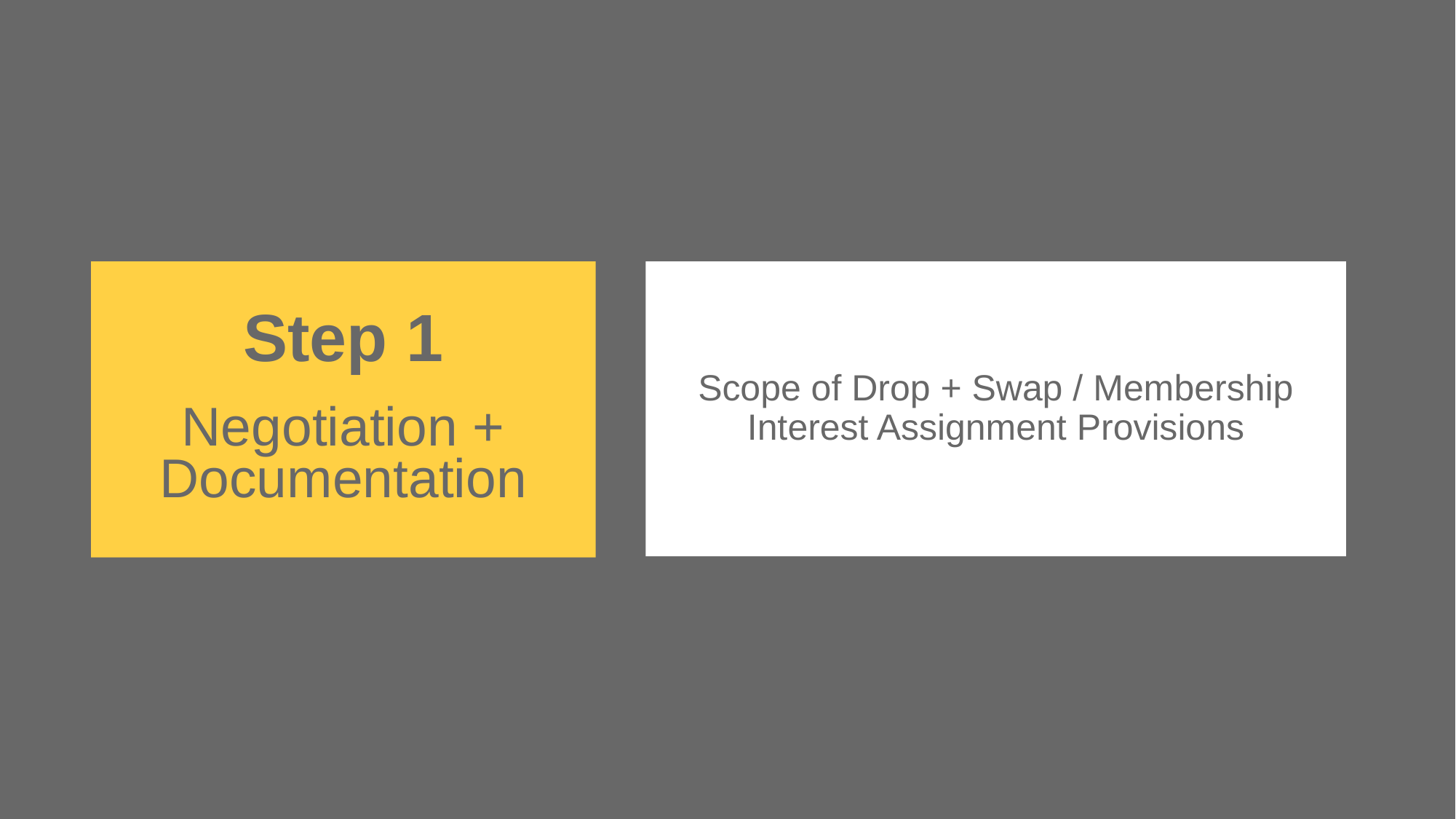

Step 1
Negotiation + Documentation
Scope of Drop + Swap / Membership Interest Assignment Provisions